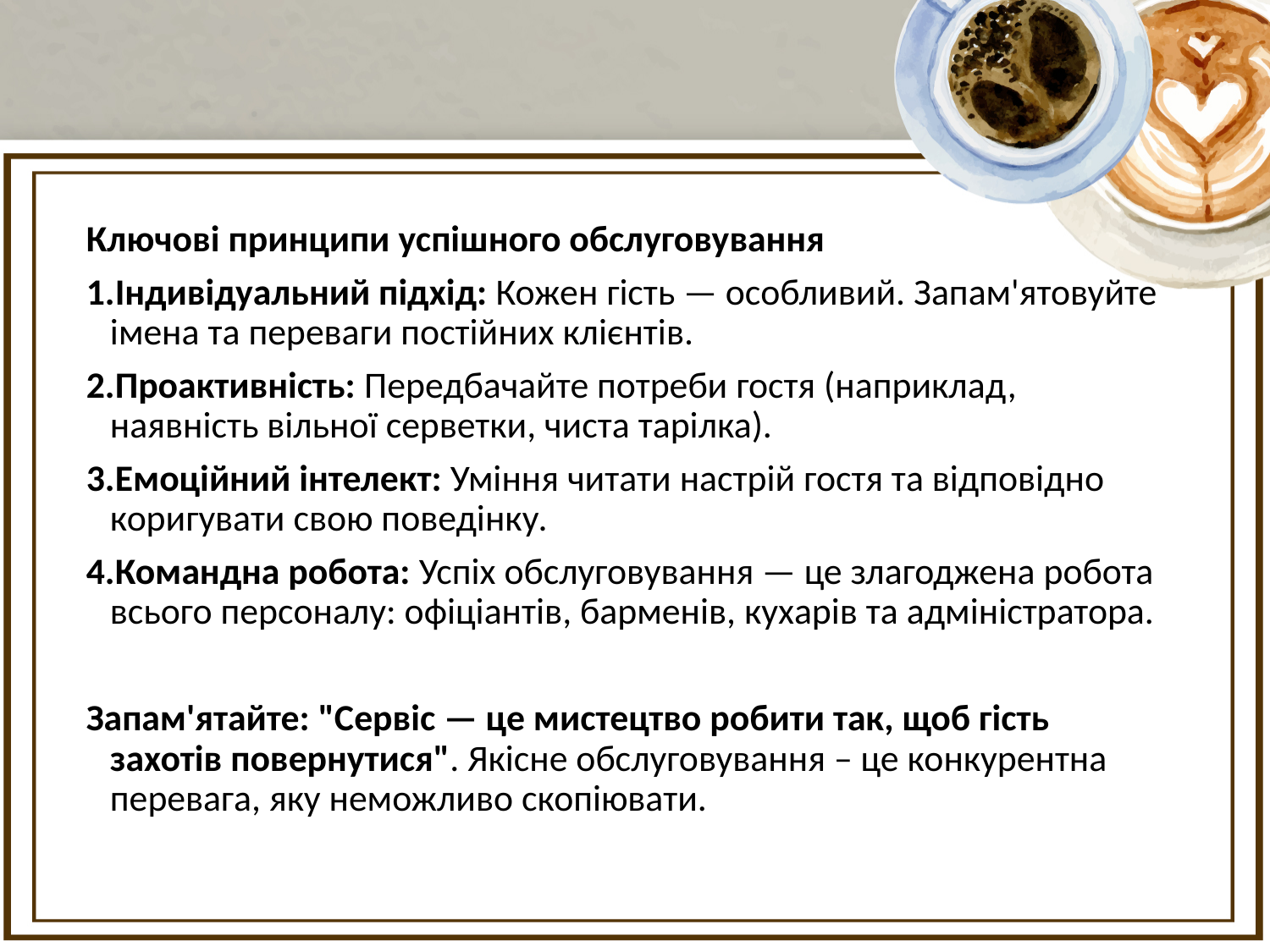

Ключові принципи успішного обслуговування
Індивідуальний підхід: Кожен гість — особливий. Запам'ятовуйте імена та переваги постійних клієнтів.
Проактивність: Передбачайте потреби гостя (наприклад, наявність вільної серветки, чиста тарілка).
Емоційний інтелект: Уміння читати настрій гостя та відповідно коригувати свою поведінку.
Командна робота: Успіх обслуговування — це злагоджена робота всього персоналу: офіціантів, барменів, кухарів та адміністратора.

Запам'ятайте: "Сервіс — це мистецтво робити так, щоб гість захотів повернутися". Якісне обслуговування – це конкурентна перевага, яку неможливо скопіювати.